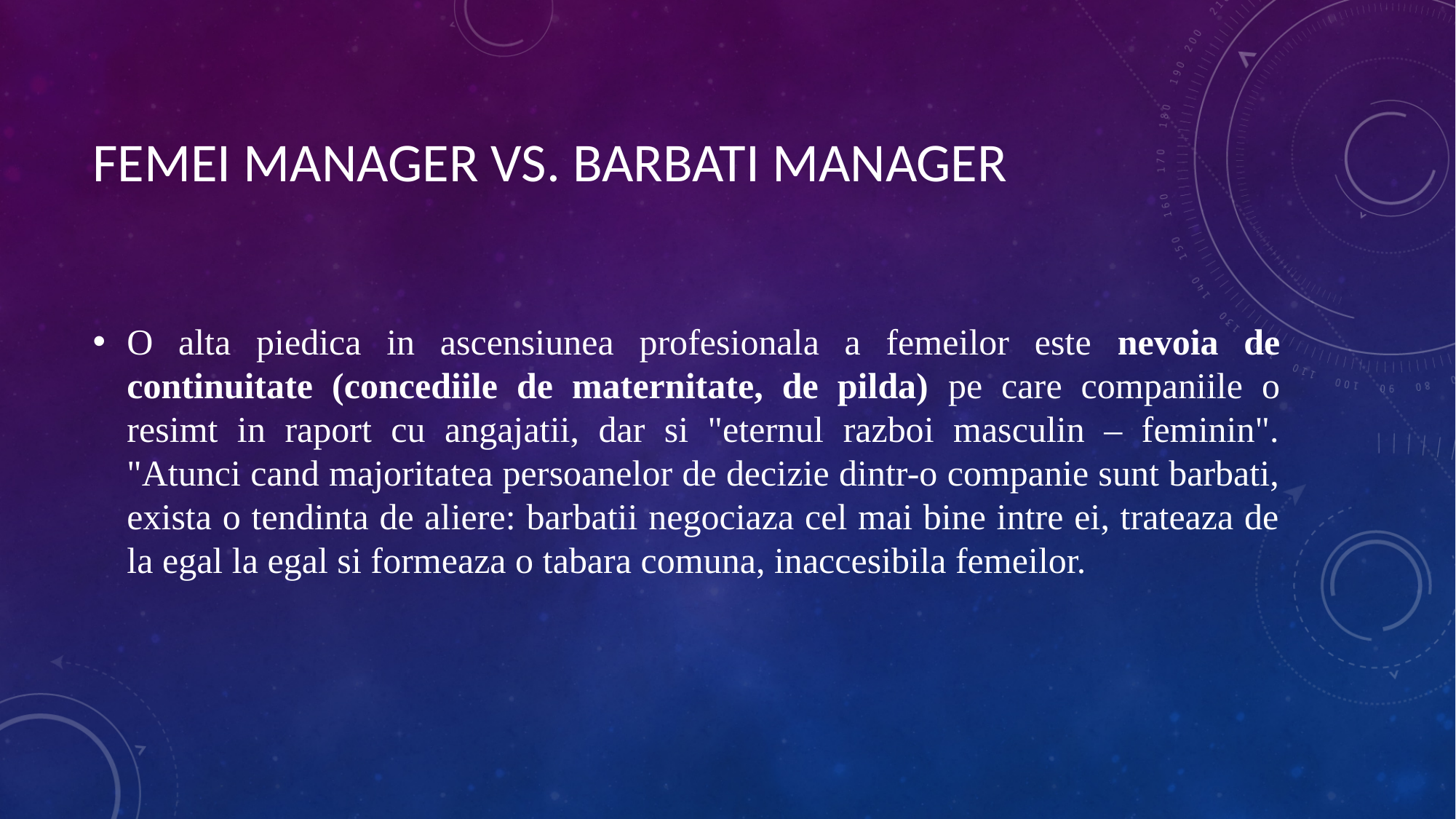

# FEMEI MANAGER VS. BARBATI MANAGER
O alta piedica in ascensiunea profesionala a femeilor este nevoia de continuitate (concediile de maternitate, de pilda) pe care companiile o resimt in raport cu angajatii, dar si "eternul razboi masculin – feminin". "Atunci cand majoritatea persoanelor de decizie dintr-o companie sunt barbati, exista o tendinta de aliere: barbatii negociaza cel mai bine intre ei, trateaza de la egal la egal si formeaza o tabara comuna, inaccesibila femeilor.